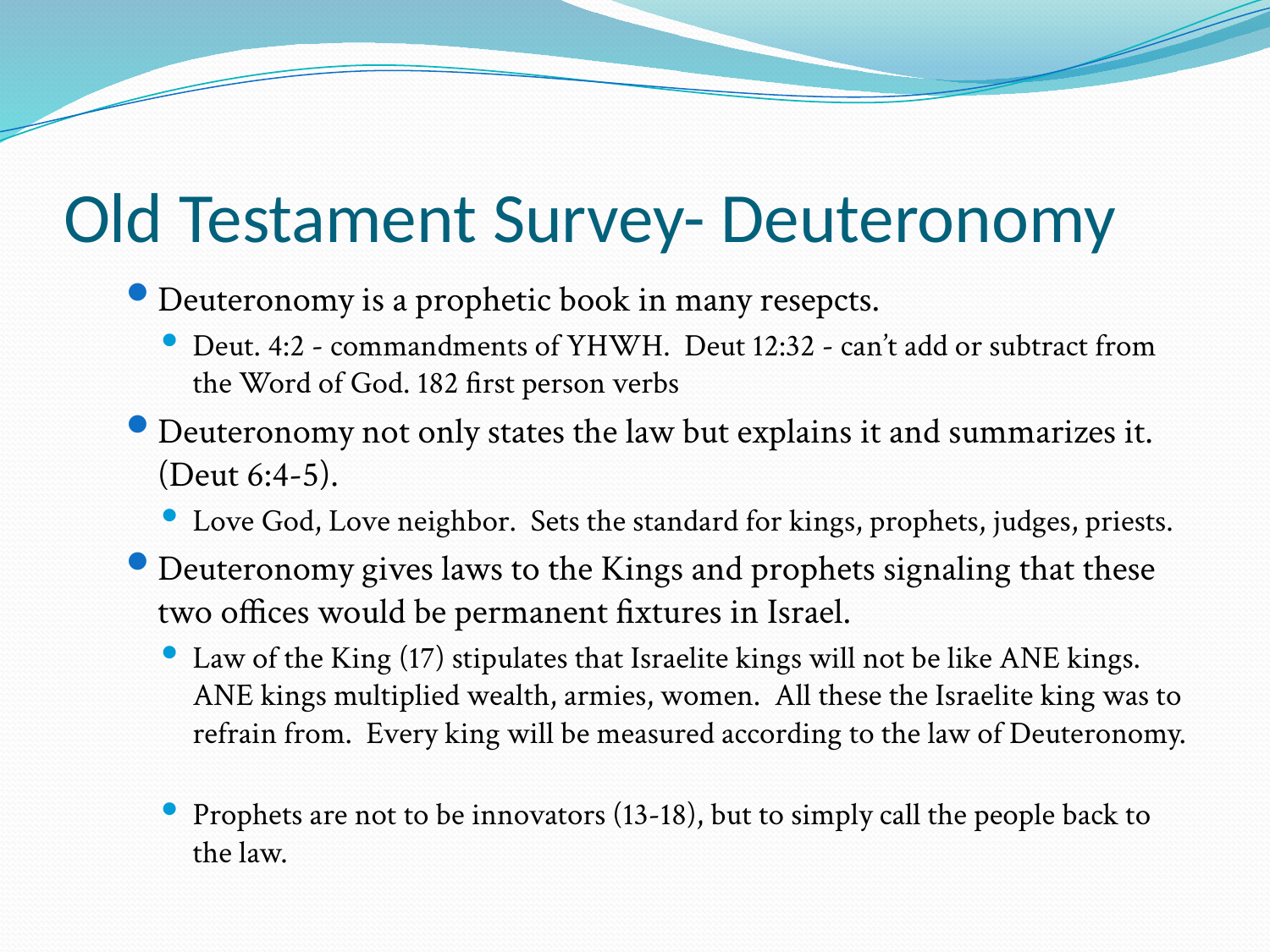

# Old Testament Survey- Deuteronomy
Deuteronomy is a prophetic book in many resepcts.
Deut. 4:2 - commandments of YHWH.  Deut 12:32 - can’t add or subtract from the Word of God. 182 first person verbs
Deuteronomy not only states the law but explains it and summarizes it. (Deut 6:4-5).
Love God, Love neighbor.  Sets the standard for kings, prophets, judges, priests.
Deuteronomy gives laws to the Kings and prophets signaling that these two offices would be permanent fixtures in Israel.
Law of the King (17) stipulates that Israelite kings will not be like ANE kings.  ANE kings multiplied wealth, armies, women.  All these the Israelite king was to refrain from.  Every king will be measured according to the law of Deuteronomy.
Prophets are not to be innovators (13-18), but to simply call the people back to the law.